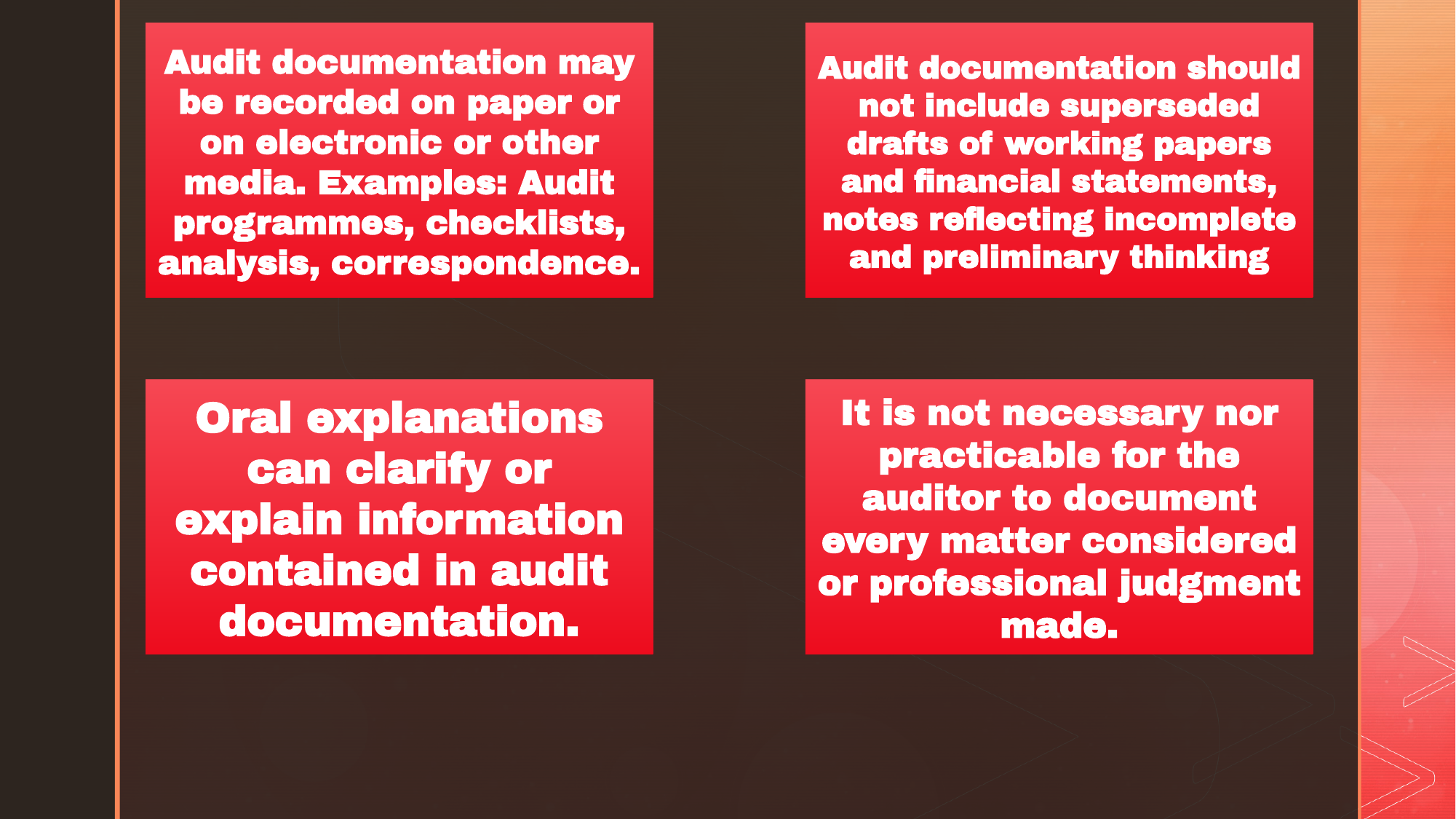

Audit documentation may be recorded on paper or on electronic or other media. Examples: Audit programmes, checklists, analysis, correspondence.
Audit documentation should not include superseded drafts of working papers and financial statements, notes reflecting incomplete and preliminary thinking
Oral explanations can clarify or explain information contained in audit documentation.
It is not necessary nor practicable for the auditor to document every matter considered or professional judgment made.